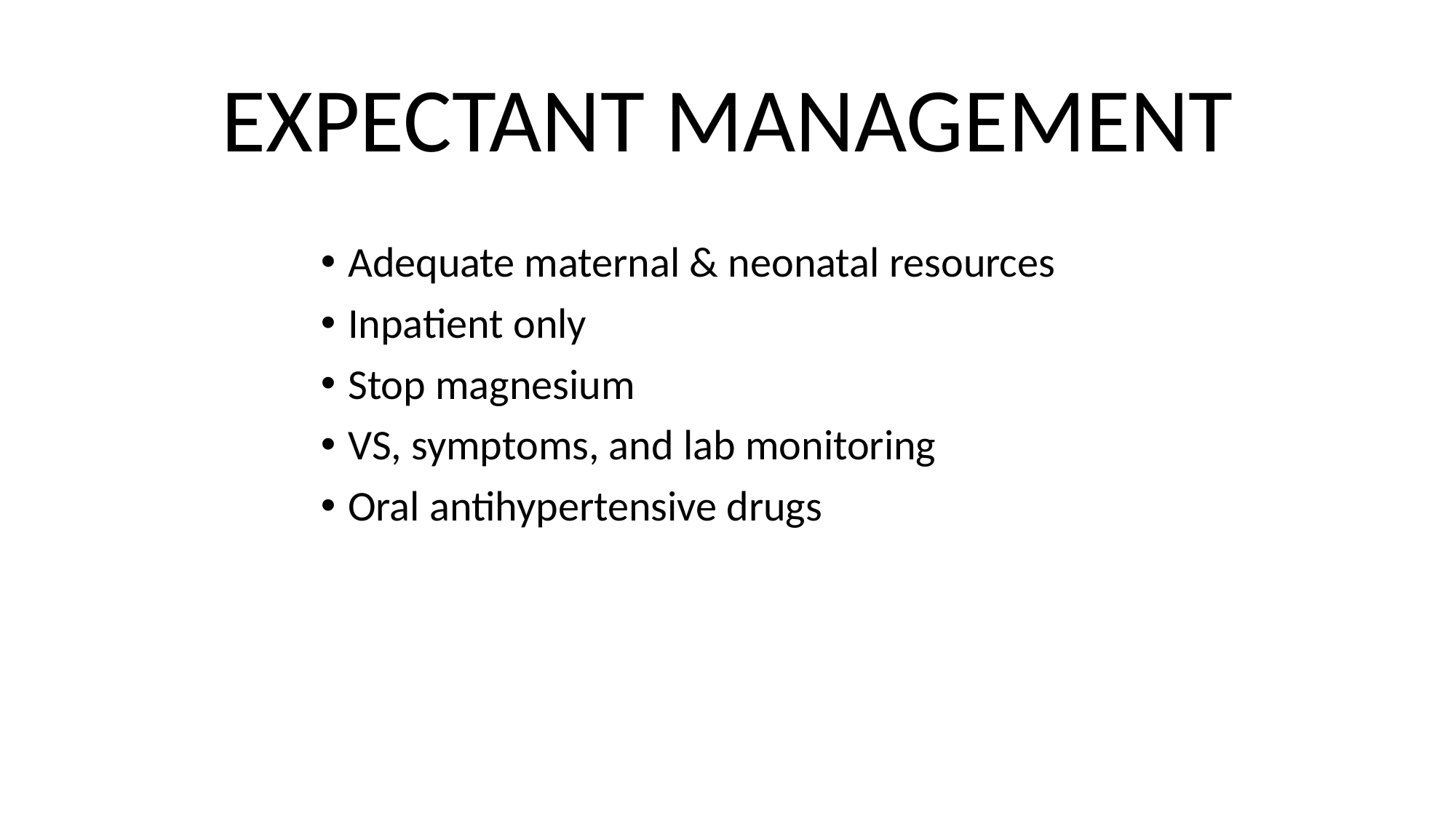

# EXPECTANT MANAGEMENT
Adequate maternal & neonatal resources
Inpatient only
Stop magnesium
VS, symptoms, and lab monitoring
Oral antihypertensive drugs